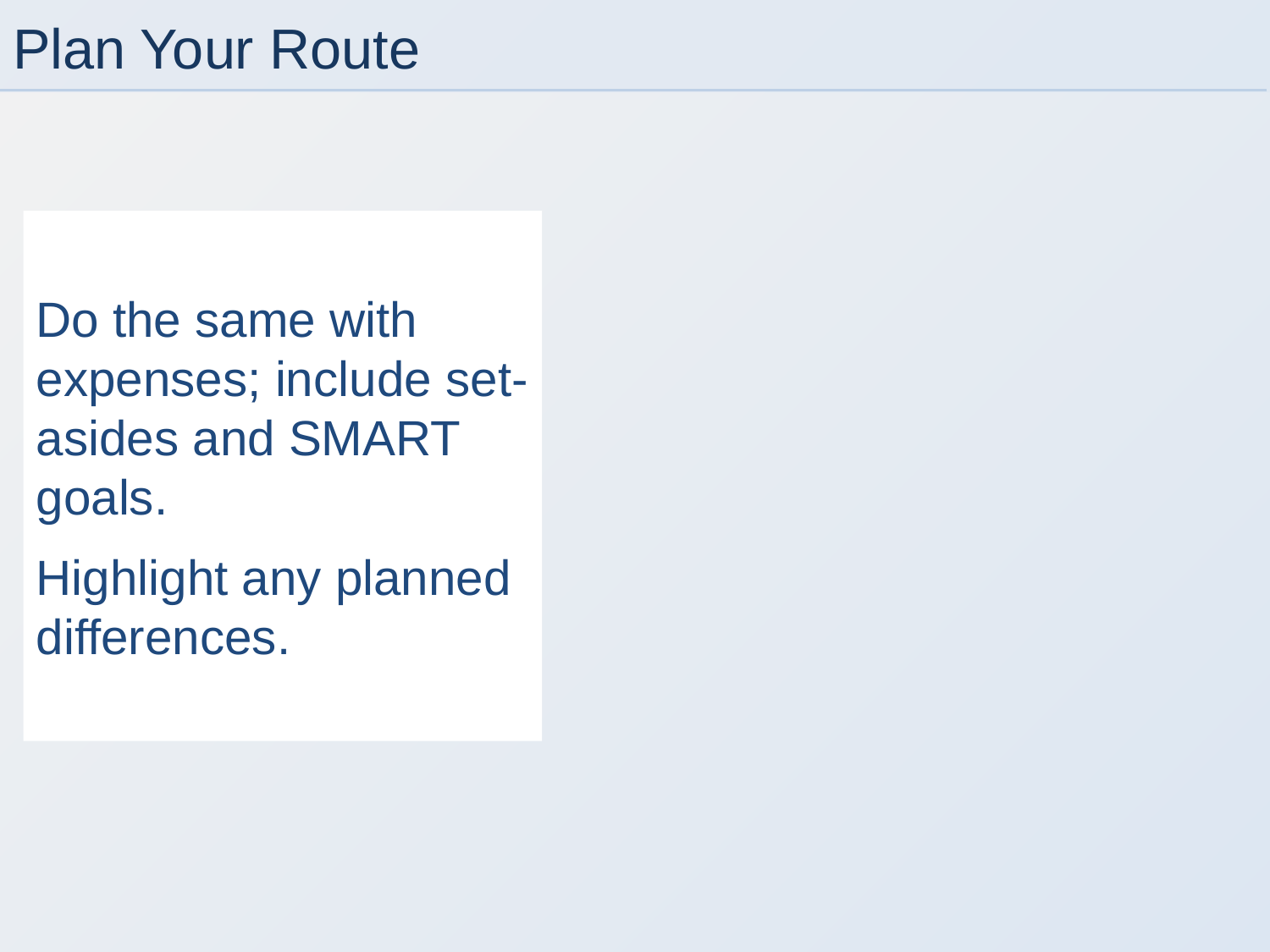

# Plan Your Route
Do the same with expenses; include set-asides and SMART goals.
Highlight any planned differences.